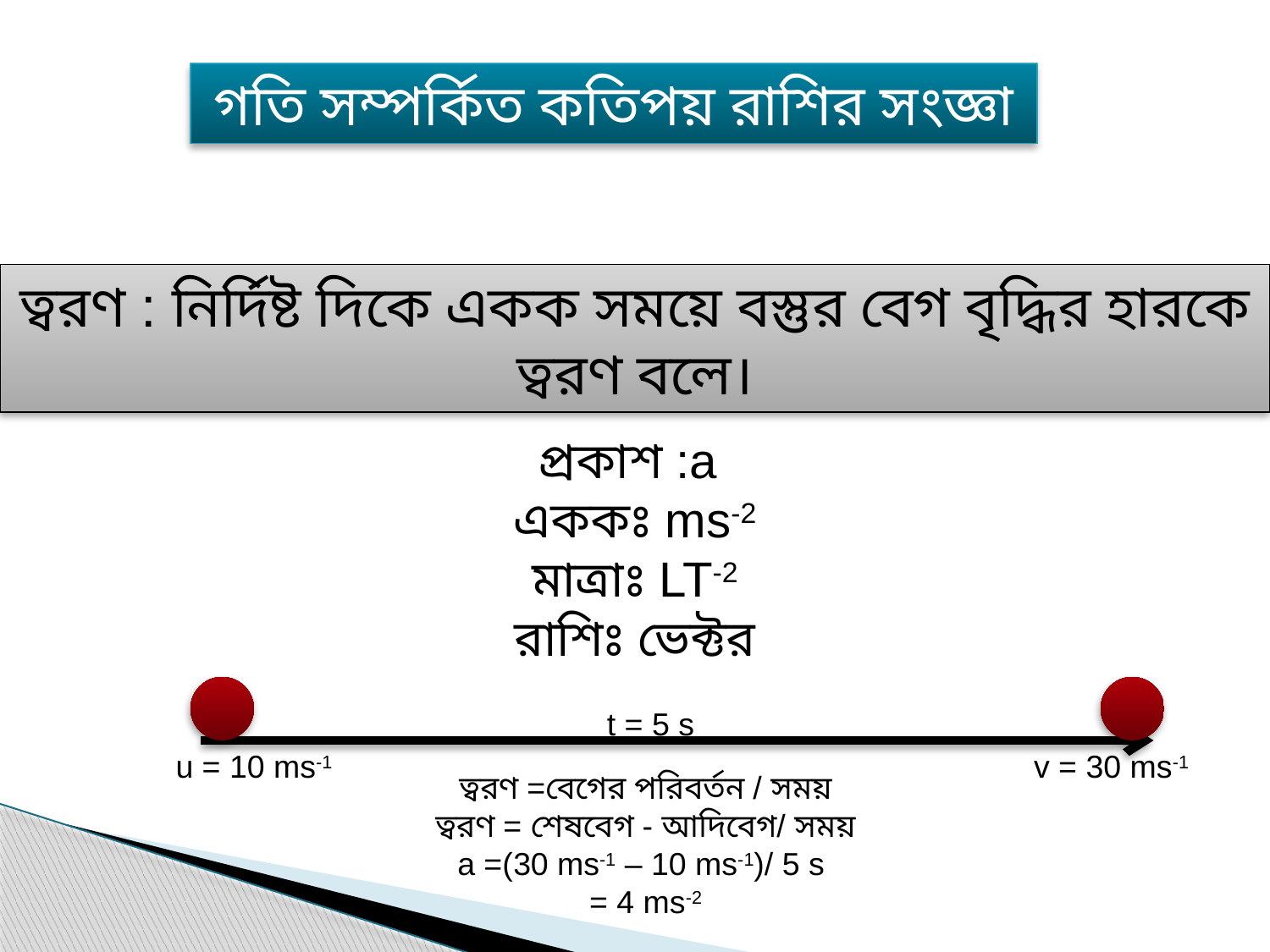

গতি সম্পর্কিত কতিপয় রাশির সংজ্ঞা
ত্বরণ : নির্দিষ্ট দিকে একক সময়ে বস্তুর বেগ বৃদ্ধির হারকে ত্বরণ বলে।
প্রকাশ :a
এককঃ ms-2
মাত্রাঃ LT-2
রাশিঃ ভেক্টর

t = 5 s
u = 10 ms-1
v = 30 ms-1
ত্বরণ =বেগের পরিবর্তন / সময়
ত্বরণ = শেষবেগ - আদিবেগ/ সময়
a =(30 ms-1 – 10 ms-1)/ 5 s
= 4 ms-2